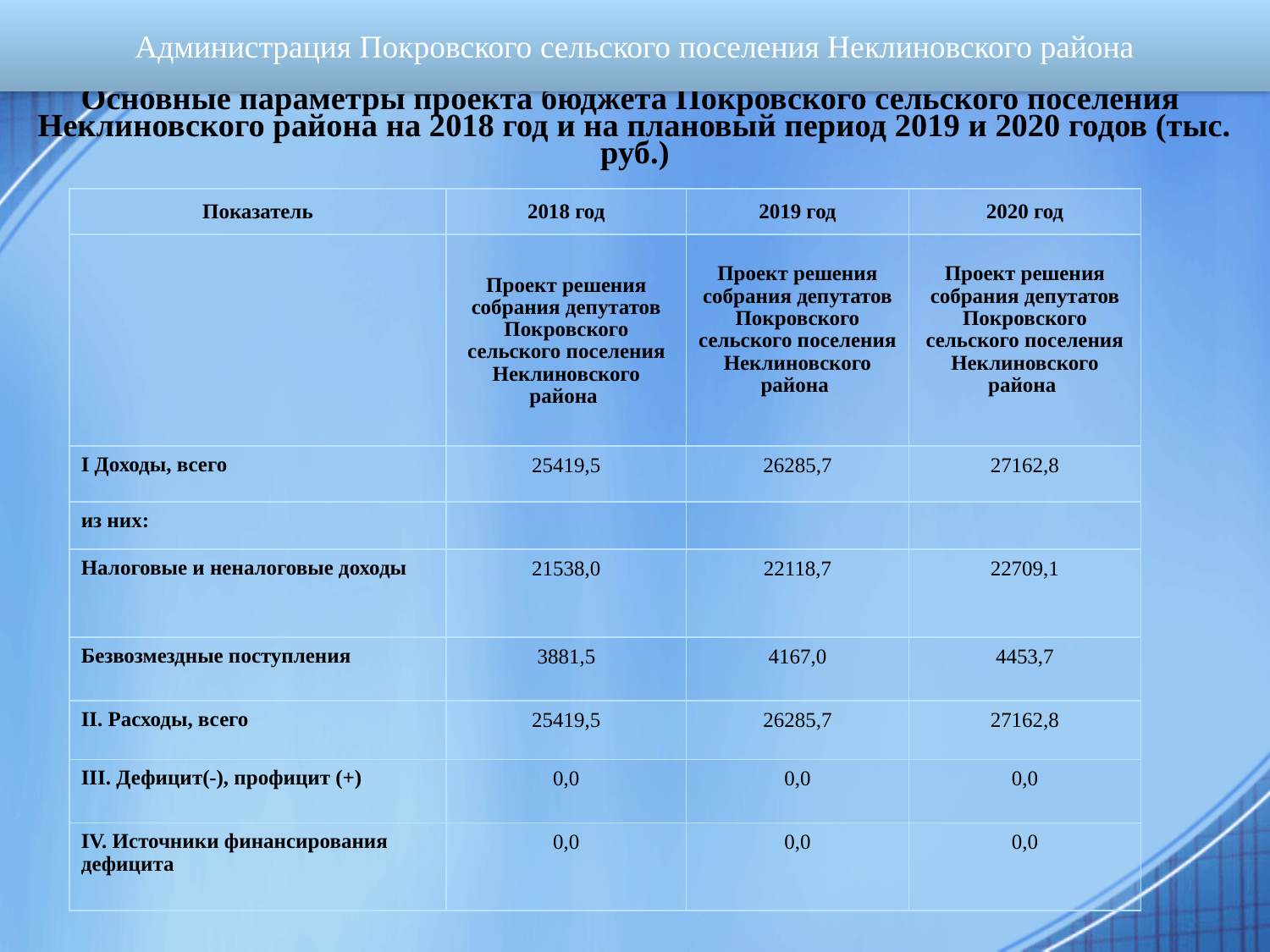

Администрация Покровского сельского поселения Неклиновского района
# Основные параметры проекта бюджета Покровского сельского поселения Неклиновского района на 2018 год и на плановый период 2019 и 2020 годов (тыс. руб.)
| Показатель | 2018 год | 2019 год | 2020 год |
| --- | --- | --- | --- |
|  | Проект решения собрания депутатов Покровского сельского поселения Неклиновского района | Проект решения собрания депутатов Покровского сельского поселения Неклиновского района | Проект решения собрания депутатов Покровского сельского поселения Неклиновского района |
| I Доходы, всего | 25419,5 | 26285,7 | 27162,8 |
| из них: |  |  |  |
| Налоговые и неналоговые доходы | 21538,0 | 22118,7 | 22709,1 |
| Безвозмездные поступления | 3881,5 | 4167,0 | 4453,7 |
| II. Расходы, всего | 25419,5 | 26285,7 | 27162,8 |
| III. Дефицит(-), профицит (+) | 0,0 | 0,0 | 0,0 |
| IV. Источники финансирования дефицита | 0,0 | 0,0 | 0,0 |